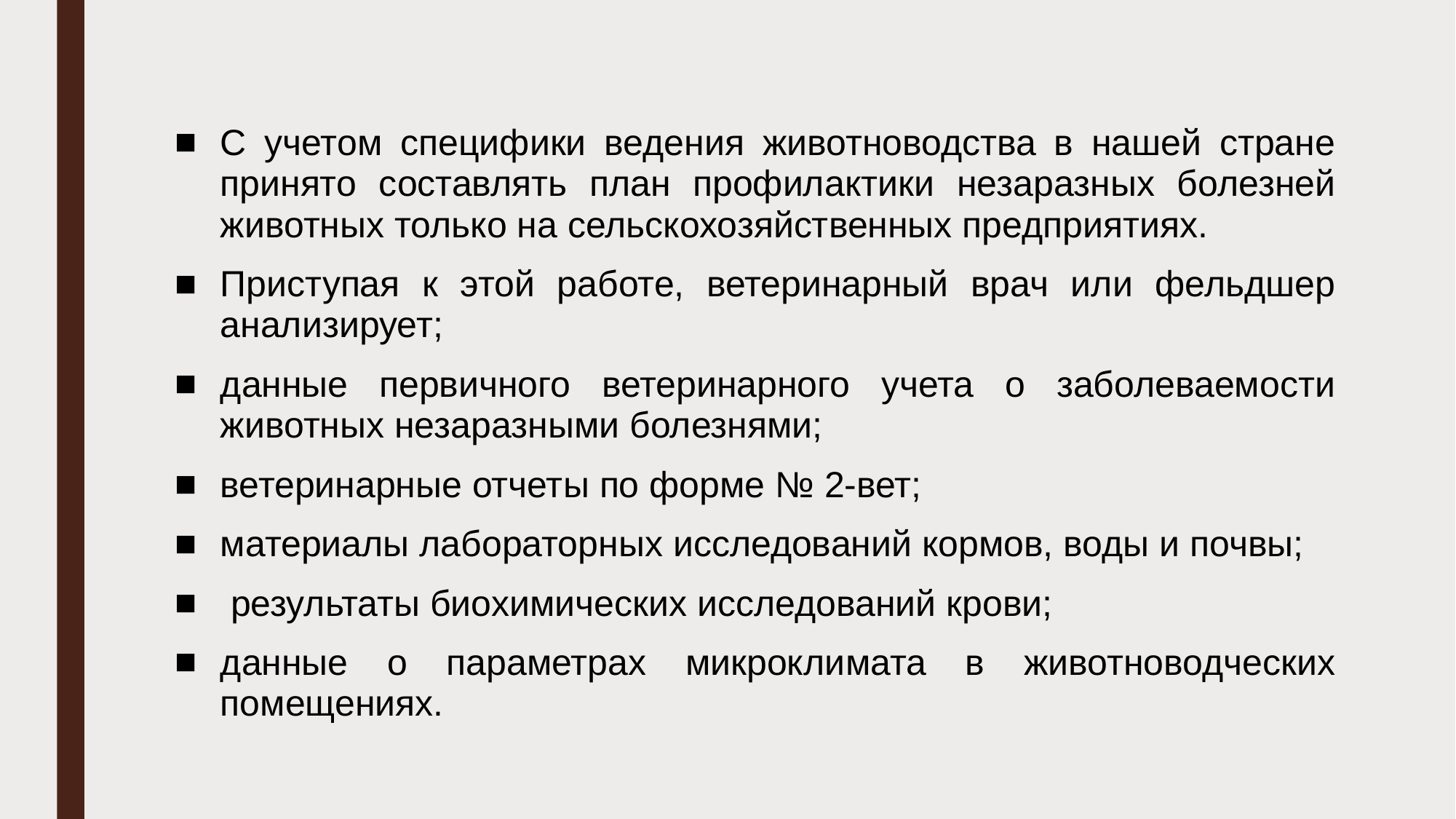

#
С учетом специфики ведения животноводства в нашей стране принято составлять план профилактики неза­разных болезней животных только на сельскохозяйственных предприятиях.
Приступая к этой работе, ветеринарный врач или фельдшер анализирует;
данные первичного ветеринарного учета о заболеваемости животных незаразными болезнями;
ве­теринарные отчеты по форме № 2-вет;
материалы лаборатор­ных исследований кормов, воды и почвы;
 результаты биохими­ческих исследований крови;
данные о параметрах микрокли­мата в животноводческих помещениях.